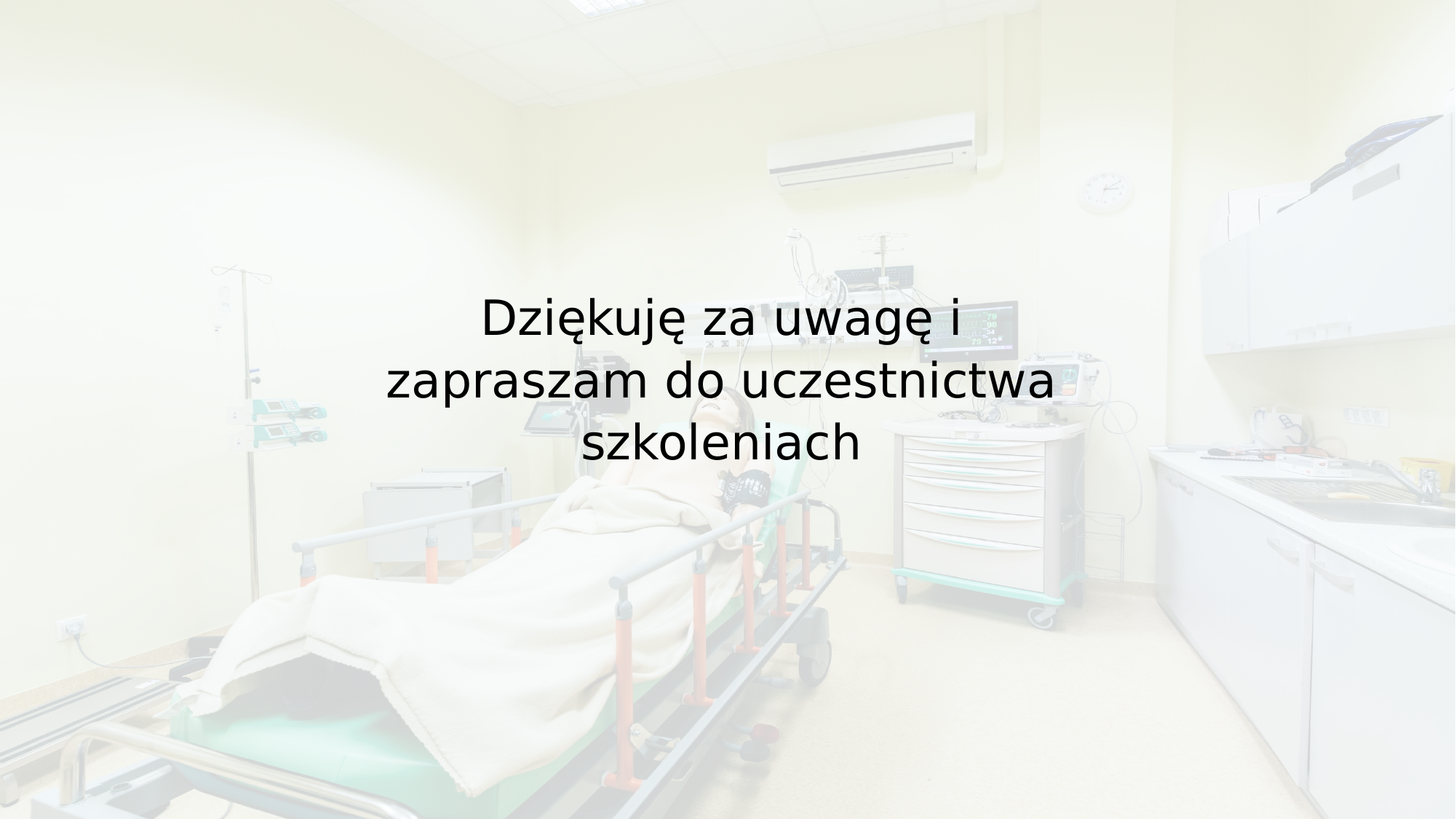

Dziękuję za uwagę i zapraszam do uczestnictwa szkoleniach